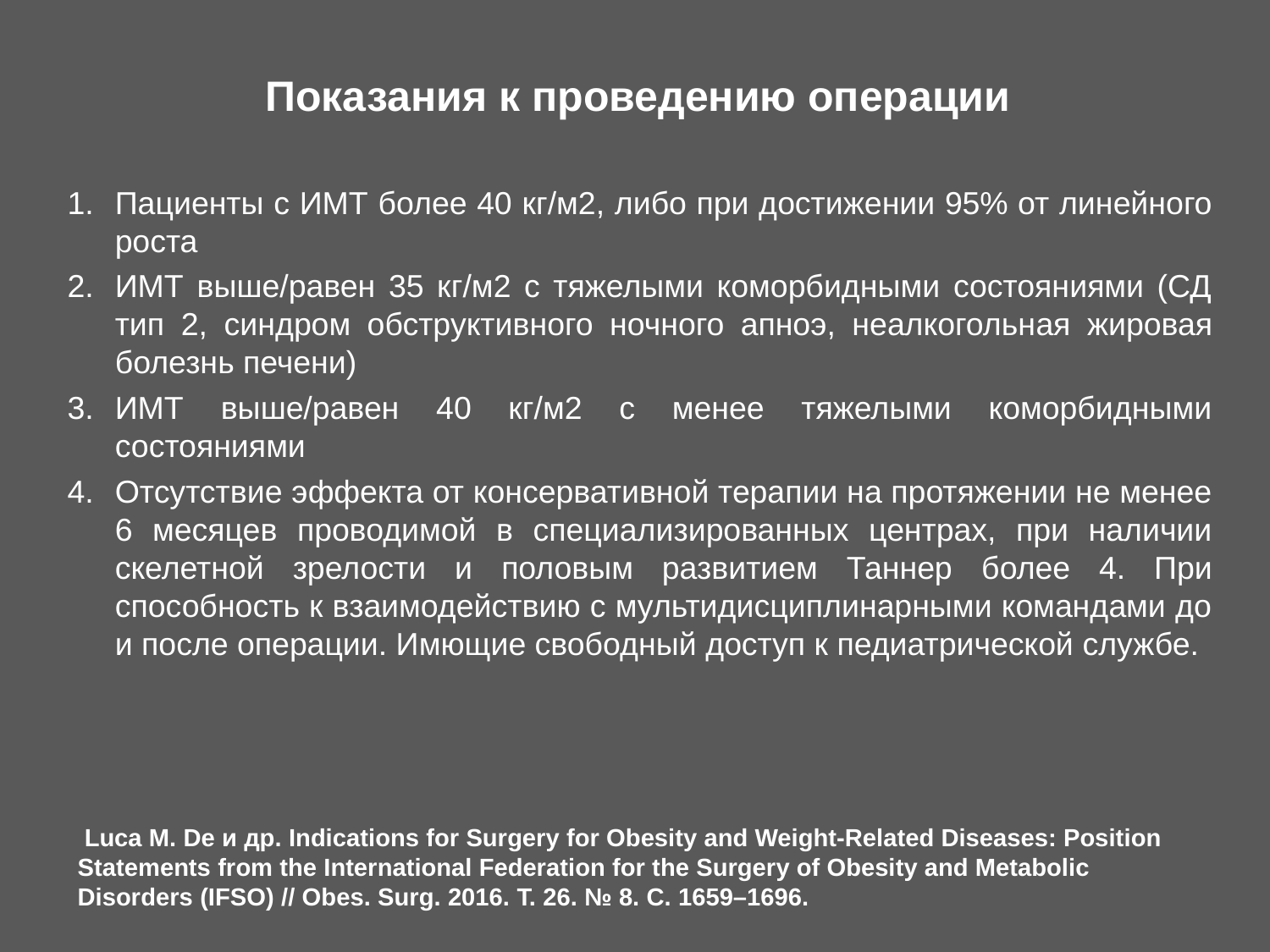

Показания к проведению операции
Пациенты с ИМТ более 40 кг/м2, либо при достижении 95% от линейного роста
ИМТ выше/равен 35 кг/м2 с тяжелыми коморбидными состояниями (СД тип 2, синдром обструктивного ночного апноэ, неалкогольная жировая болезнь печени)
ИМТ выше/равен 40 кг/м2 с менее тяжелыми коморбидными состояниями
Отсутствие эффекта от консервативной терапии на протяжении не менее 6 месяцев проводимой в специализированных центрах, при наличии скелетной зрелости и половым развитием Таннер более 4. При способность к взаимодействию с мультидисциплинарными командами до и после операции. Имющие свободный доступ к педиатрической службе.

 Luca M. De и др. Indications for Surgery for Obesity and Weight-Related Diseases: Position Statements from the International Federation for the Surgery of Obesity and Metabolic Disorders (IFSO) // Obes. Surg. 2016. Т. 26. № 8. С. 1659–1696.